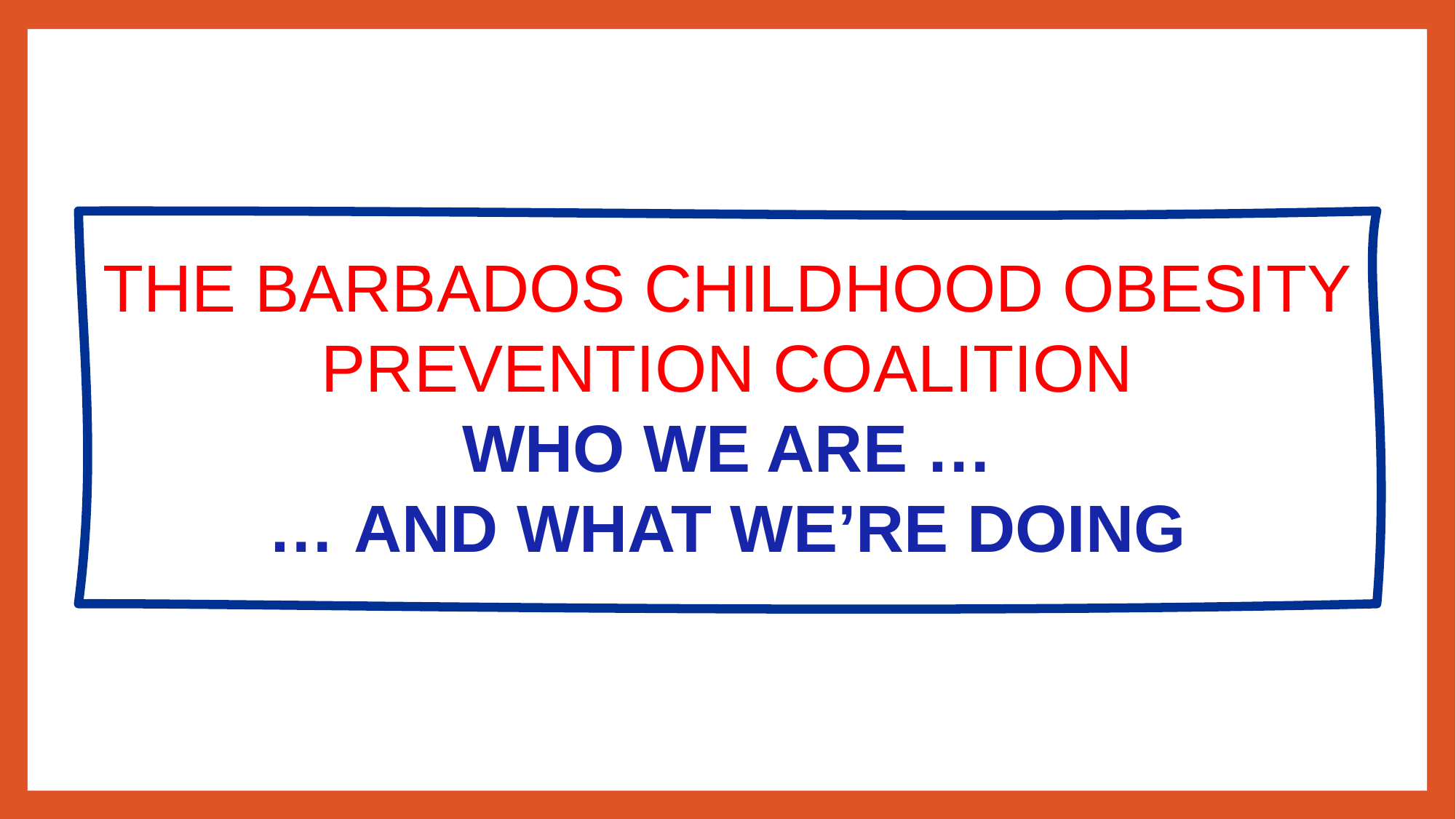

THE BARBADOS CHILDHOOD OBESITY PREVENTION COALITION
WHO WE ARE …
… AND WHAT WE’RE DOING